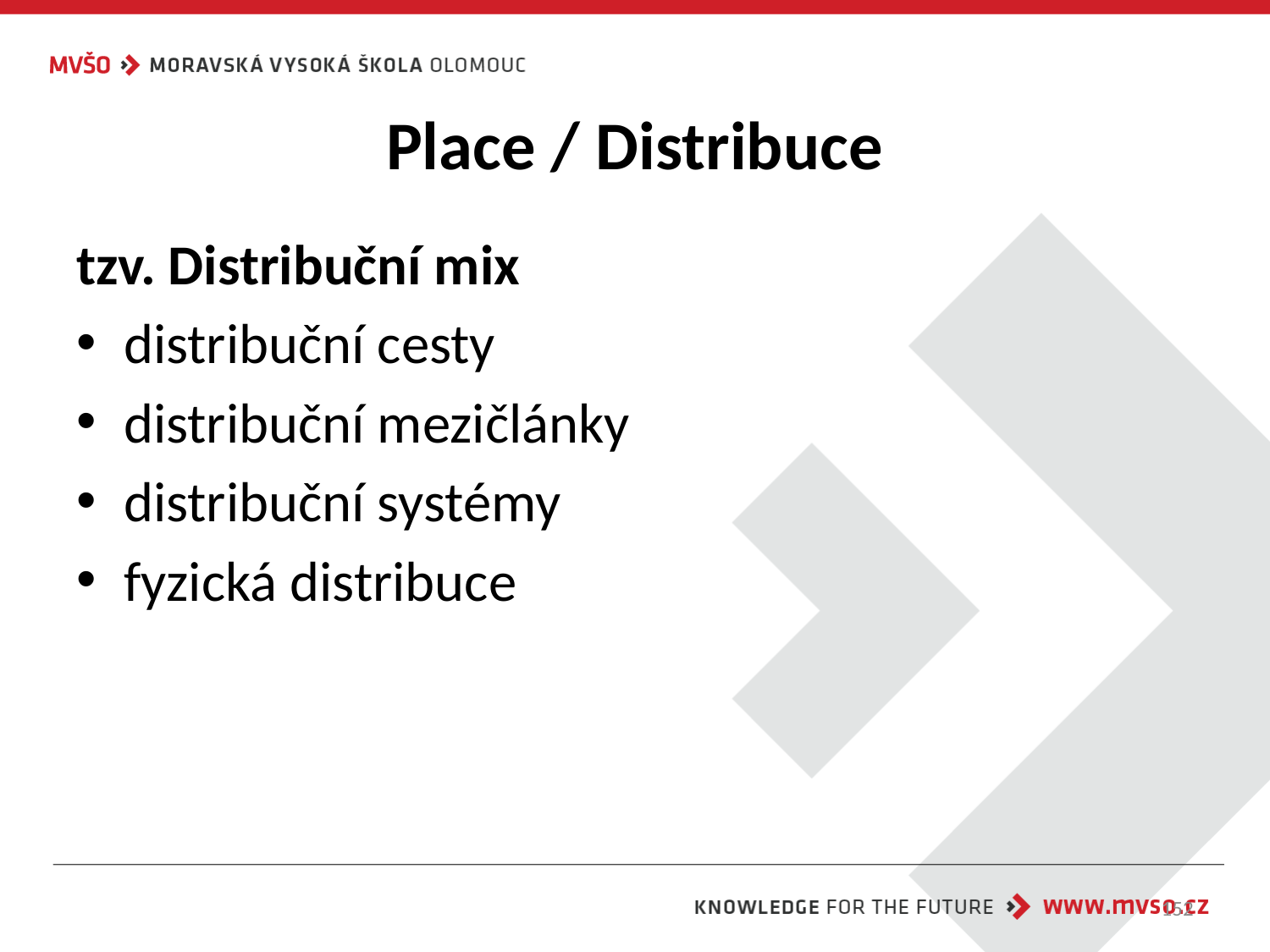

# Place / Distribuce
tzv. Distribuční mix
distribuční cesty
distribuční mezičlánky
distribuční systémy
fyzická distribuce
152